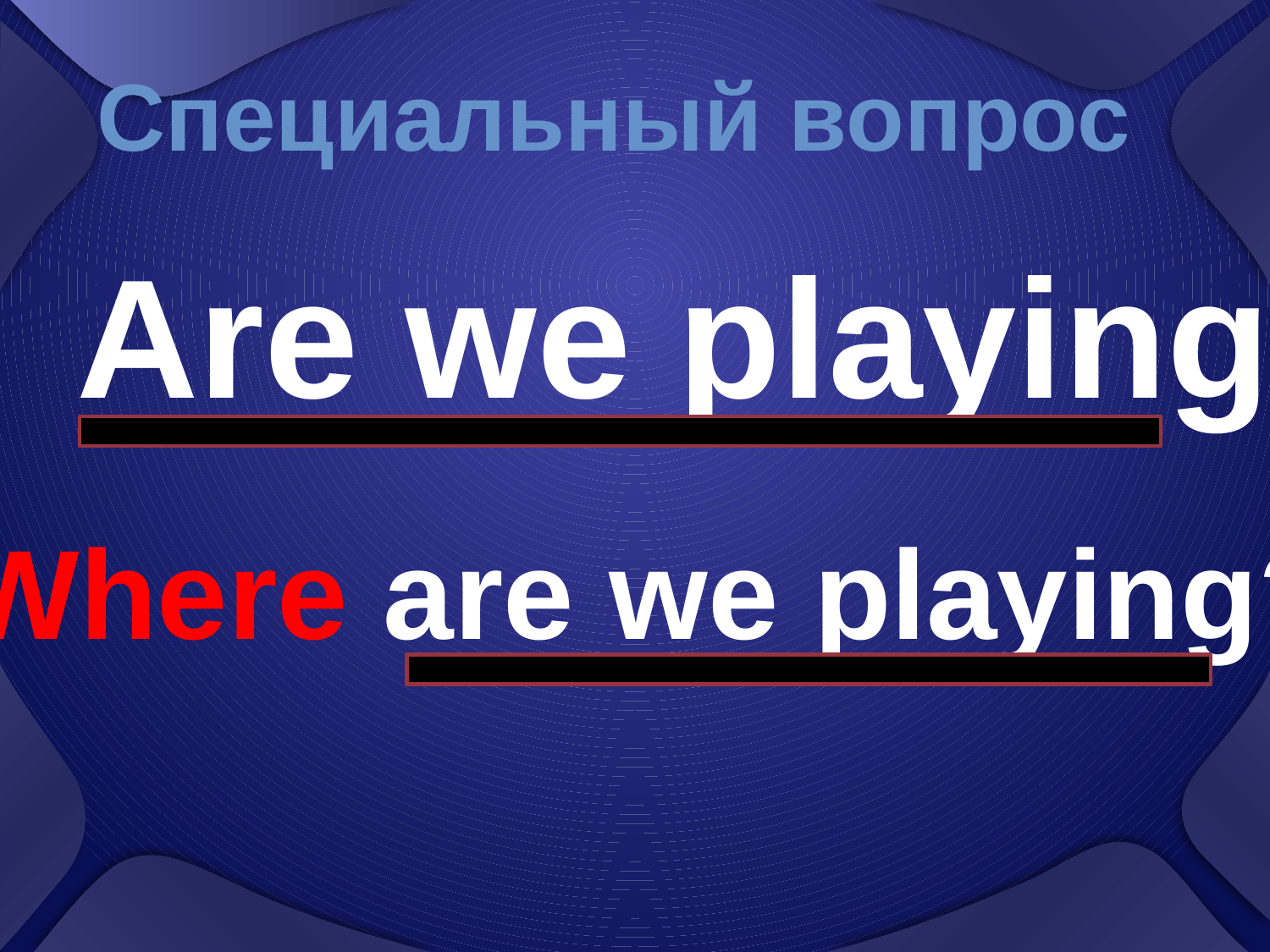

Специальный вопрос
Are we playing?

Where are we playing?